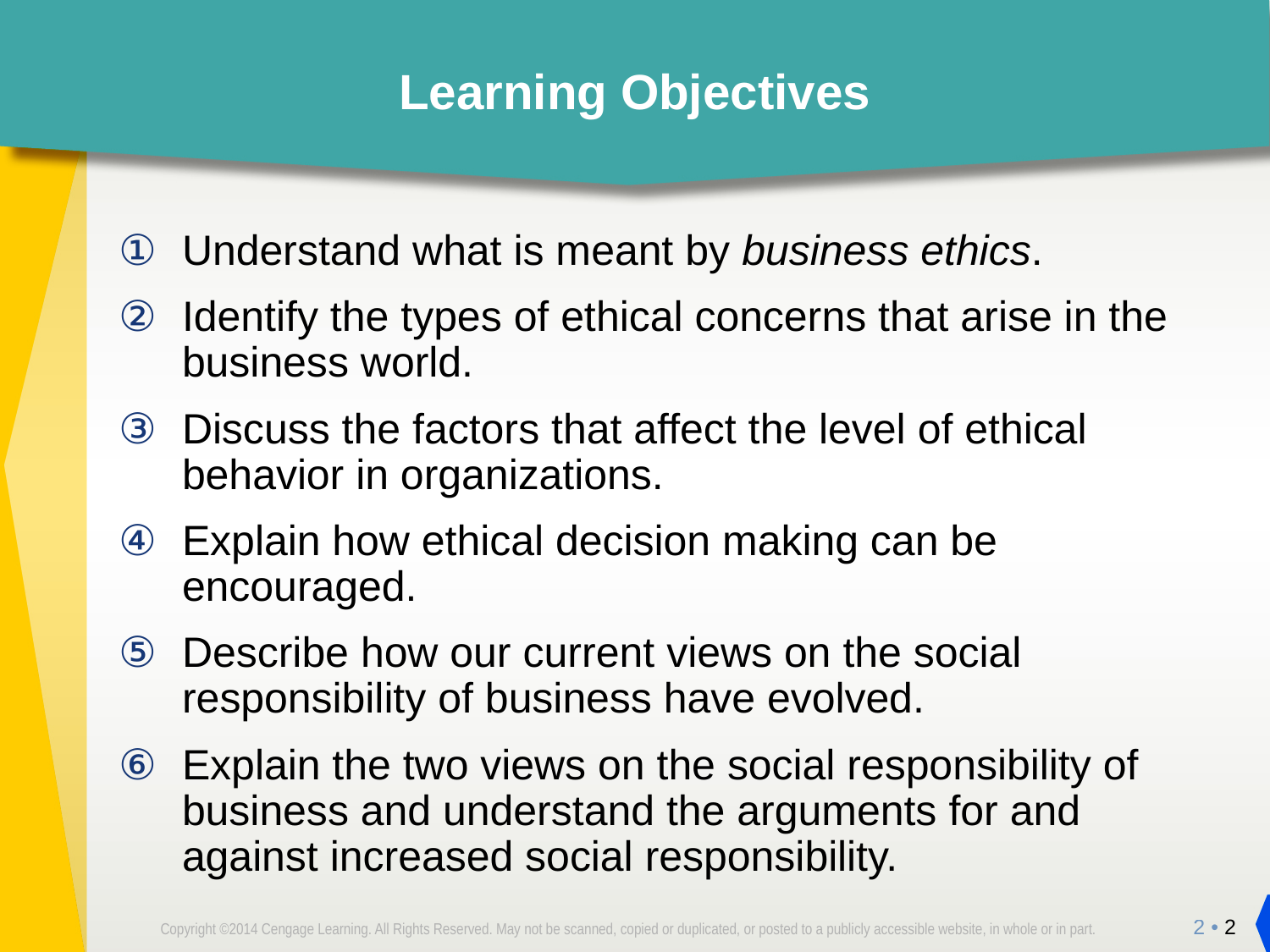

# Learning Objectives
Understand what is meant by business ethics.
Identify the types of ethical concerns that arise in the business world.
Discuss the factors that affect the level of ethical behavior in organizations.
Explain how ethical decision making can be encouraged.
Describe how our current views on the social responsibility of business have evolved.
Explain the two views on the social responsibility of business and understand the arguments for and against increased social responsibility.
2 • 2